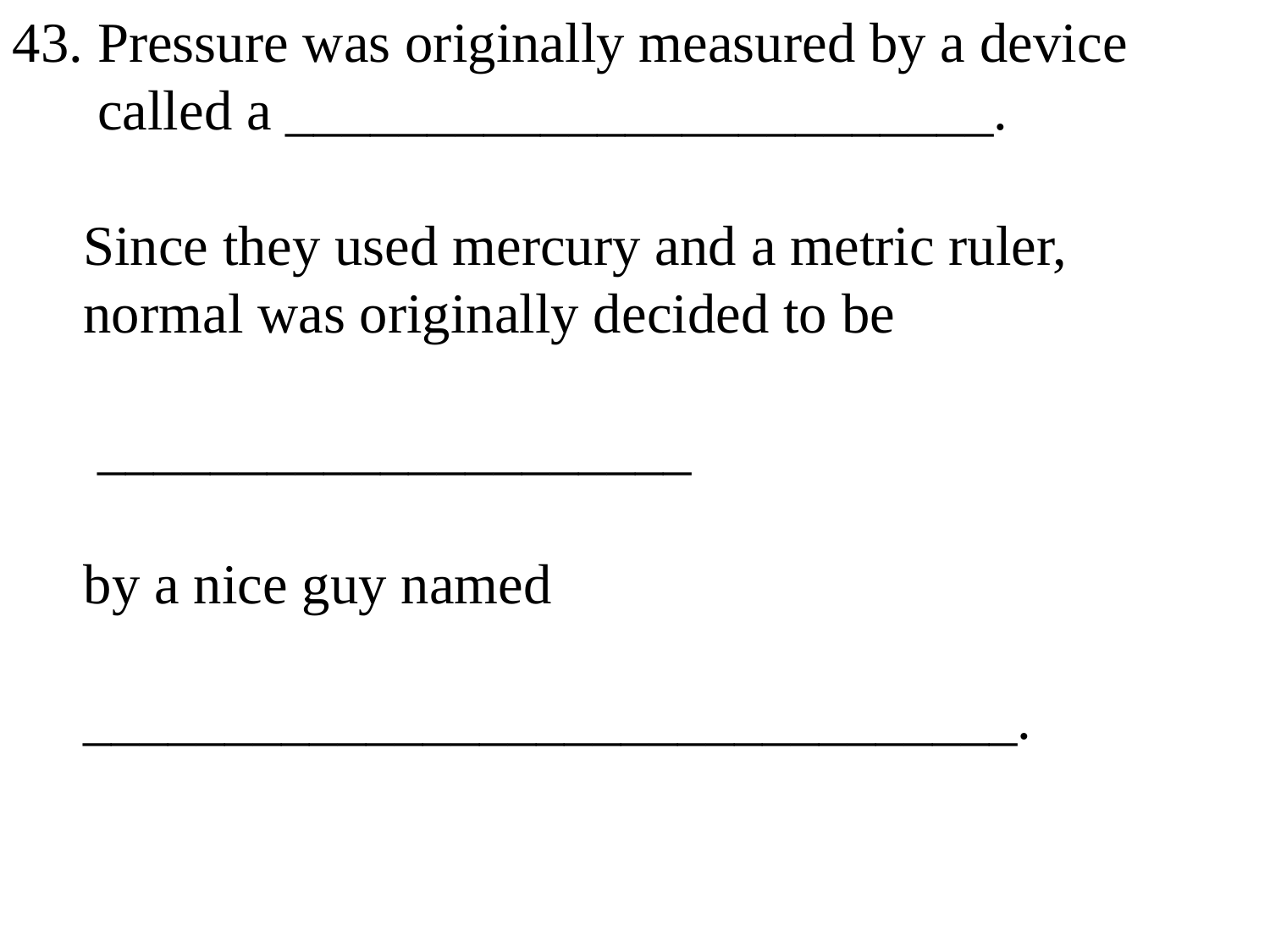

43. Pressure was originally measured by a device
      called a _________________________.
     Since they used mercury and a metric ruler,
     normal was originally decided to be
      _____________________

     by a nice guy named
     _________________________________.